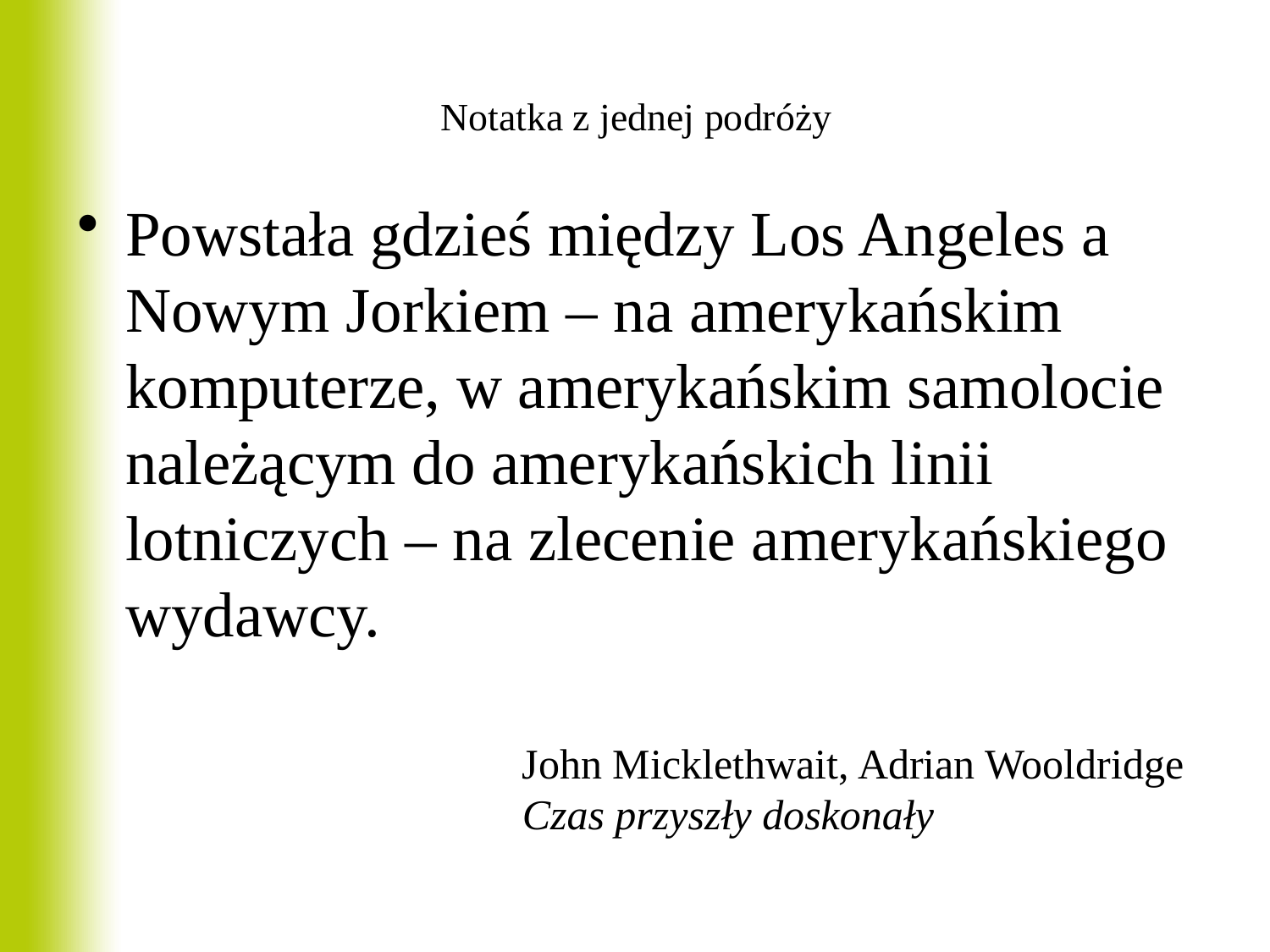

# Notatka z jednej podróży
Powstała gdzieś między Los Angeles a Nowym Jorkiem – na amerykańskim komputerze, w amerykańskim samolocie należącym do amerykańskich linii lotniczych – na zlecenie amerykańskiego wydawcy.

John Micklethwait, Adrian Wooldridge Czas przyszły doskonały